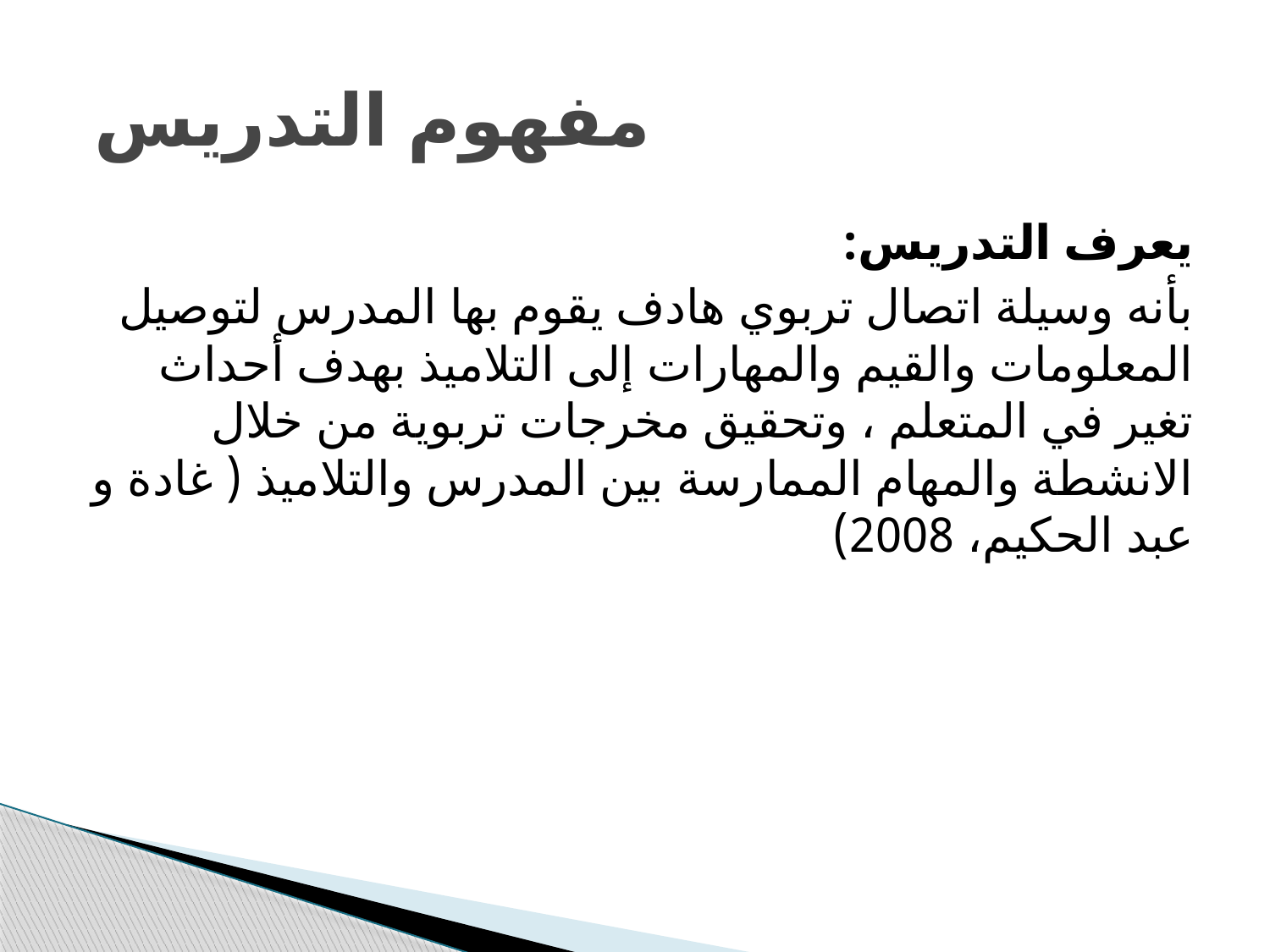

# مفهوم التدريس
يعرف التدريس:
بأنه وسيلة اتصال تربوي هادف يقوم بها المدرس لتوصيل المعلومات والقيم والمهارات إلى التلاميذ بهدف أحداث تغير في المتعلم ، وتحقيق مخرجات تربوية من خلال الانشطة والمهام الممارسة بين المدرس والتلاميذ ( غادة و عبد الحكيم، 2008)